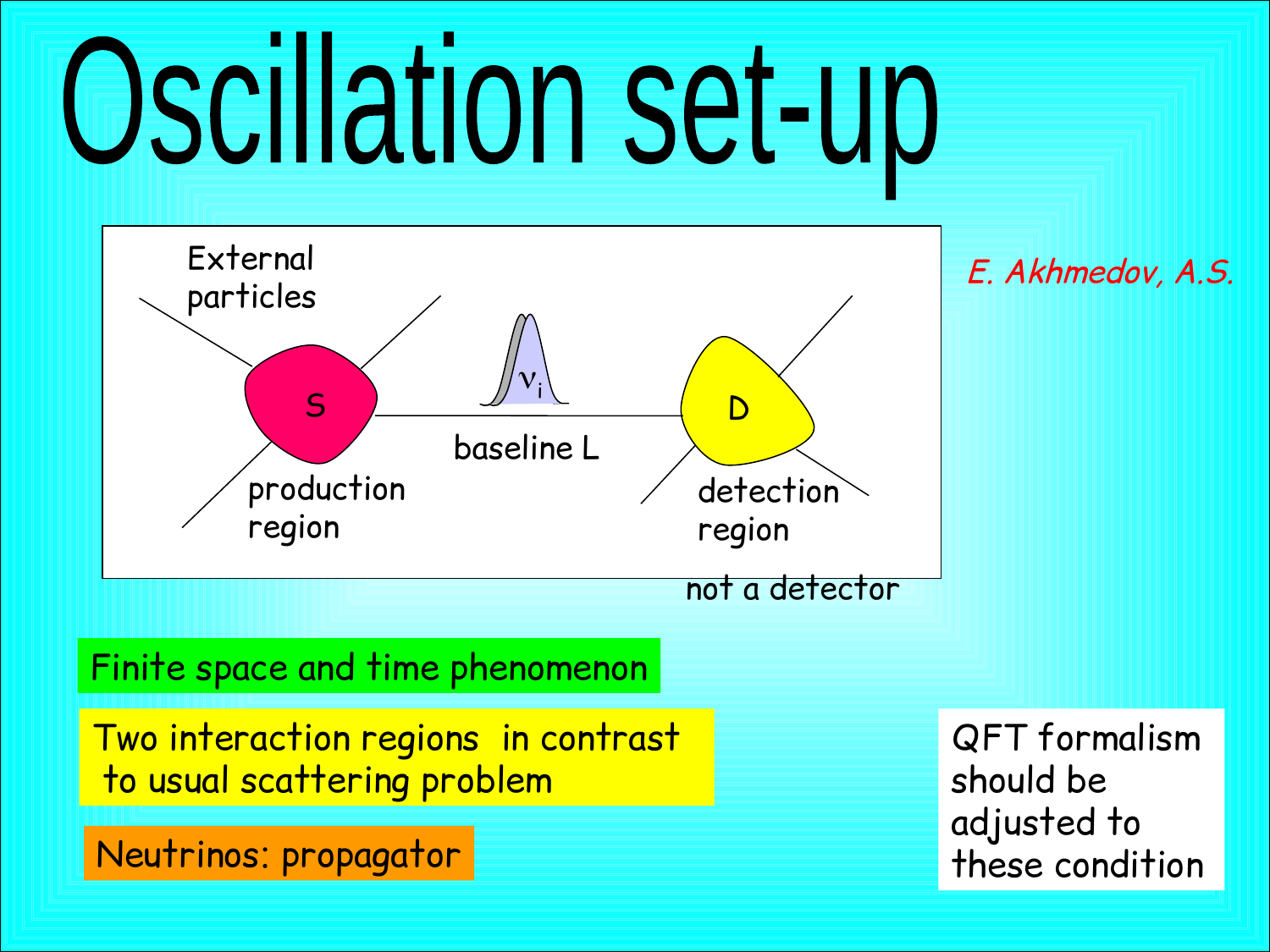

Oscillation set-up

External
particles
E. Akhmedov, A.S.

νi
S
D

baseline L

production
region
detection
region
not a detector
Finite space and time phenomenon
Two interaction regions  in contrast
 to usual scattering problem
QFT formalism
should be
adjusted to
these condition
Neutrinos: propagator